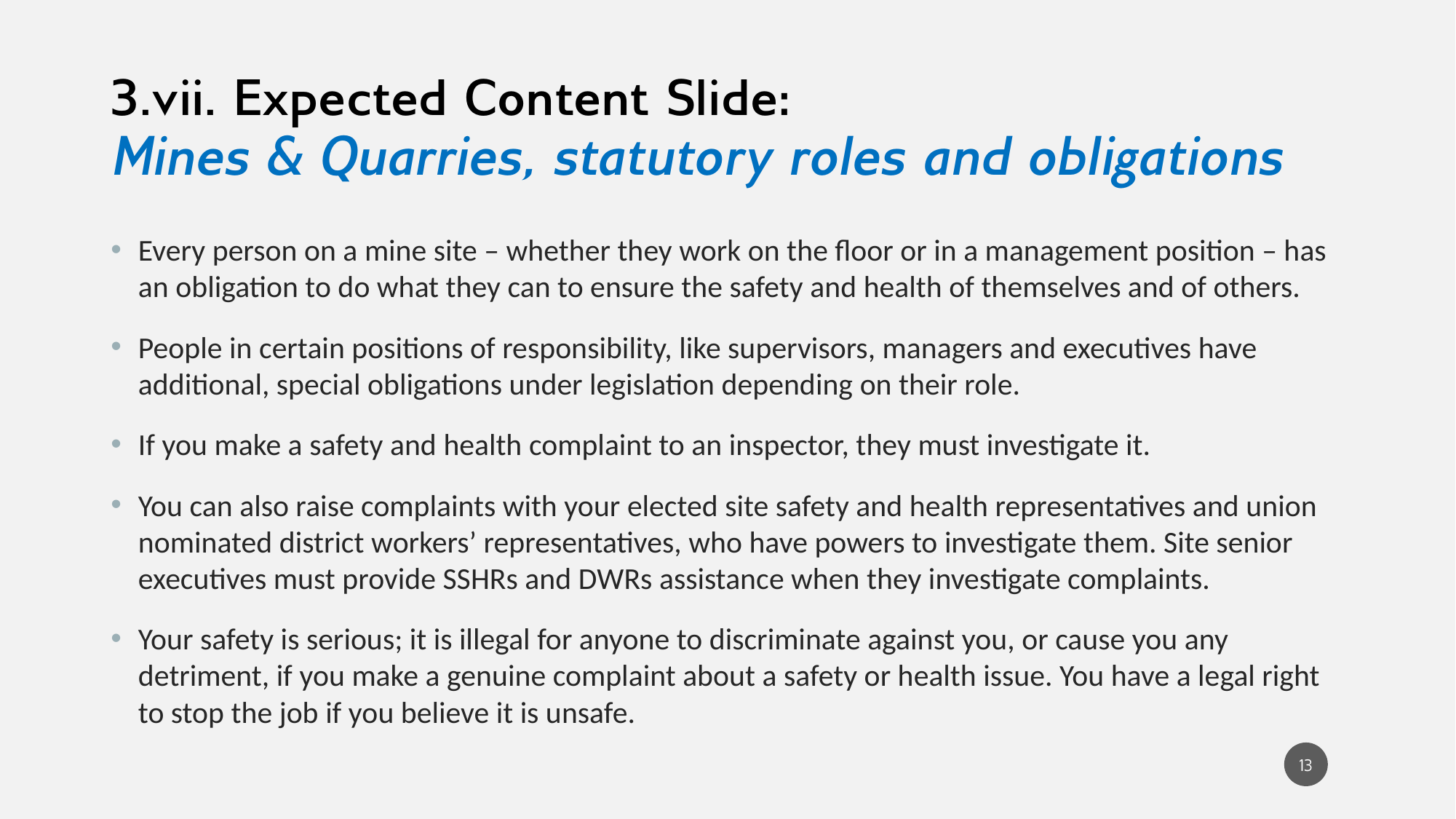

3.vii. Expected Content Slide:
Mines & Quarries, statutory roles and obligations
Every person on a mine site – whether they work on the floor or in a management position – has an obligation to do what they can to ensure the safety and health of themselves and of others.
People in certain positions of responsibility, like supervisors, managers and executives have additional, special obligations under legislation depending on their role.
If you make a safety and health complaint to an inspector, they must investigate it.
You can also raise complaints with your elected site safety and health representatives and union nominated district workers’ representatives, who have powers to investigate them. Site senior executives must provide SSHRs and DWRs assistance when they investigate complaints.
Your safety is serious; it is illegal for anyone to discriminate against you, or cause you any detriment, if you make a genuine complaint about a safety or health issue. You have a legal right to stop the job if you believe it is unsafe.
13